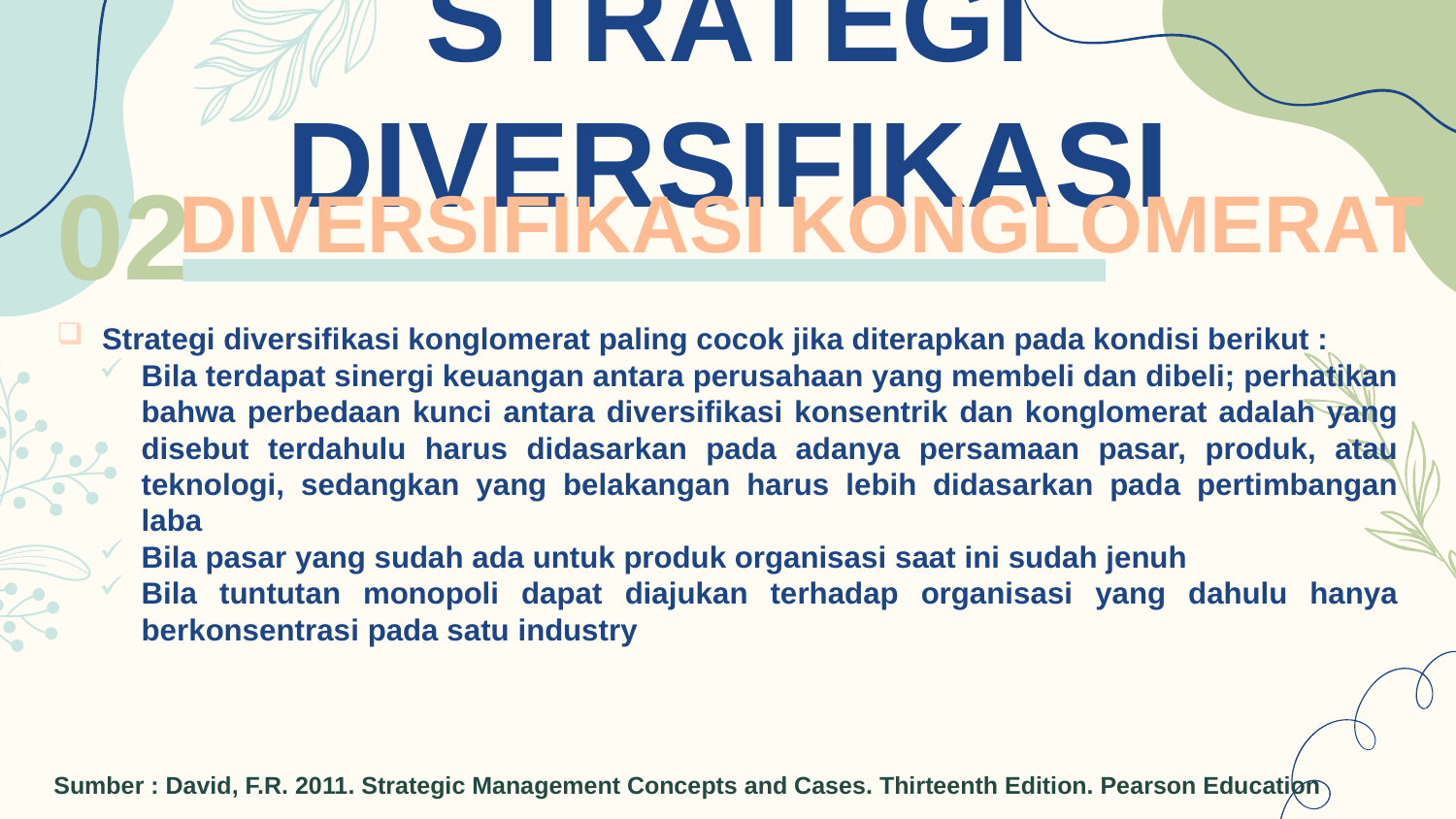

STRATEGI DIVERSIFIKASI
# DIVERSIFIKASI KONGLOMERAT

02
Strategi diversifikasi konglomerat paling cocok jika diterapkan pada kondisi berikut :
Bila terdapat sinergi keuangan antara perusahaan yang membeli dan dibeli; perhatikan bahwa perbedaan kunci antara diversifikasi konsentrik dan konglomerat adalah yang disebut terdahulu harus didasarkan pada adanya persamaan pasar, produk, atau teknologi, sedangkan yang belakangan harus lebih didasarkan pada pertimbangan laba
Bila pasar yang sudah ada untuk produk organisasi saat ini sudah jenuh
Bila tuntutan monopoli dapat diajukan terhadap organisasi yang dahulu hanya berkonsentrasi pada satu industry

Sumber : David, F.R. 2011. Strategic Management Concepts and Cases. Thirteenth Edition. Pearson Education